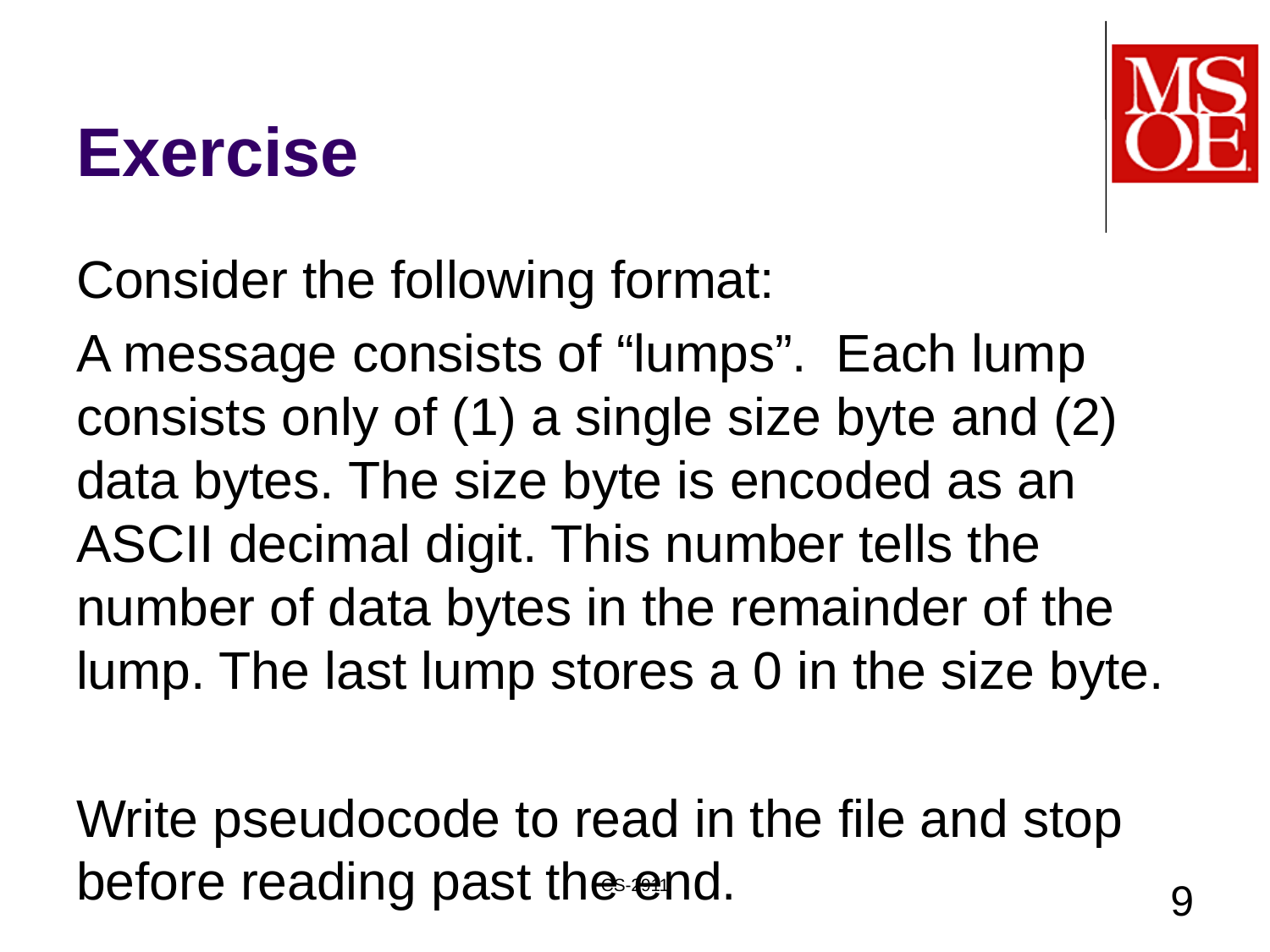

# Exercise
Consider the following format:
A message consists of “lumps”.  Each lump consists only of (1) a single size byte and (2) data bytes. The size byte is encoded as an ASCII decimal digit. This number tells the number of data bytes in the remainder of the lump. The last lump stores a 0 in the size byte.

Write pseudocode to read in the file and stop before reading past the end.
CS-2911
9